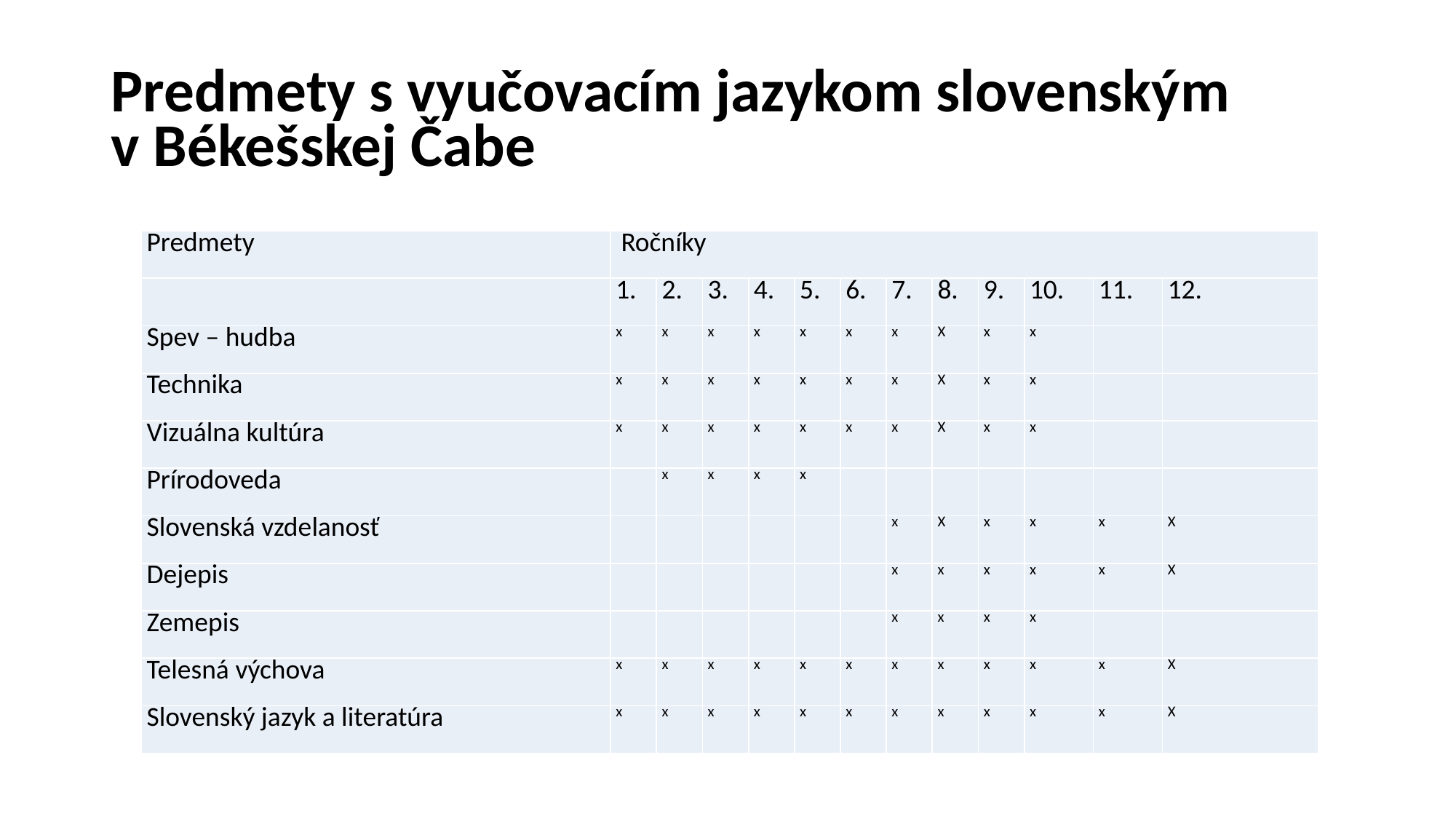

# Predmety s vyučovacím jazykom slovenským v Békešskej Čabe

| Predmety | Ročníky |  |  |  |  |  |  |  |  |  |  |  |
| --- | --- | --- | --- | --- | --- | --- | --- | --- | --- | --- | --- | --- |
|  | 1. | 2. | 3. | 4. | 5. | 6. | 7. | 8. | 9. | 10. | 11. | 12. |
| Spev – hudba | x | x | x | x | x | x | x | X | x | x |  |  |
| Technika | x | x | x | x | x | x | x | X | x | x |  |  |
| Vizuálna kultúra | x | x | x | x | x | x | x | X | x | x |  |  |
| Prírodoveda |  | x | x | x | x |  |  |  |  |  |  |  |
| Slovenská vzdelanosť |  |  |  |  |  |  | x | X | x | x | x | X |
| Dejepis |  |  |  |  |  |  | x | x | x | x | x | X |
| Zemepis |  |  |  |  |  |  | x | x | x | x |  |  |
| Telesná výchova | x | x | x | x | x | x | x | x | x | x | x | X |
| Slovenský jazyk a literatúra | x | x | x | x | x | x | x | x | x | x | x | X |